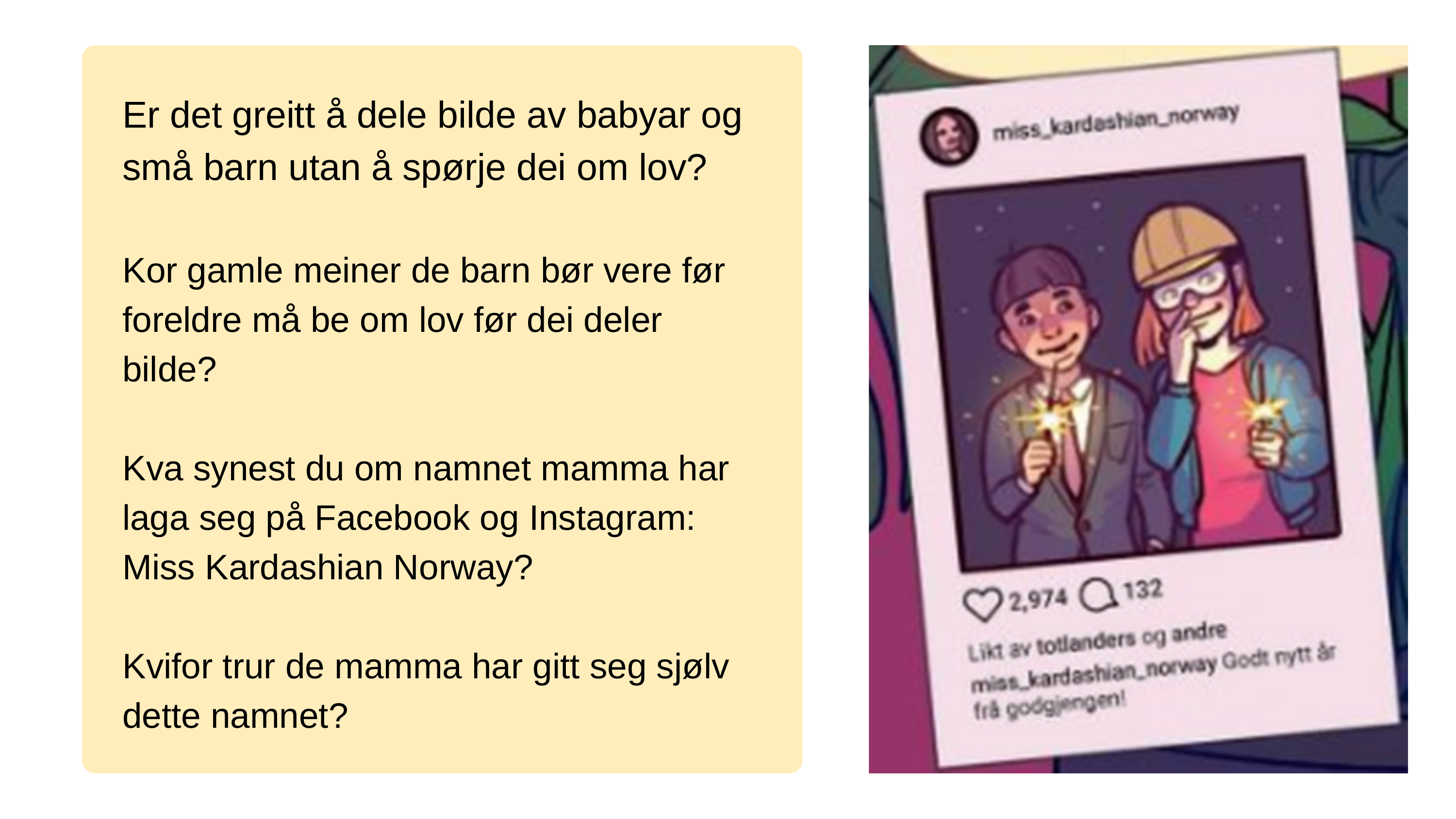

Er det greitt å dele bilde av babyar og små barn utan å spørje dei om lov?

Kor gamle meiner de barn bør vere før foreldre må be om lov før dei deler bilde?

Kva synest du om namnet mamma har laga seg på Facebook og Instagram:
Miss Kardashian Norway?

Kvifor trur de mamma har gitt seg sjølv dette namnet?